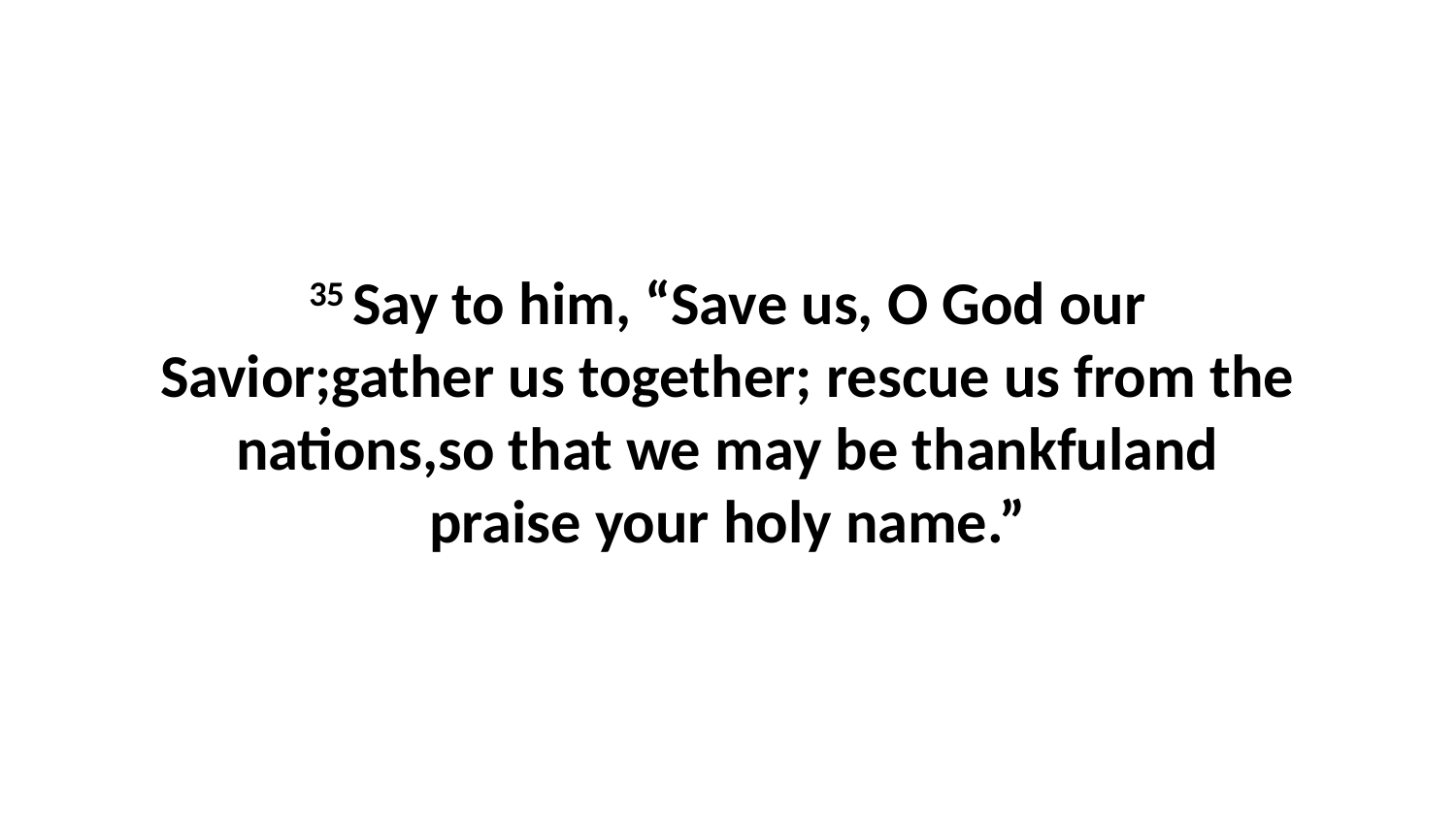

35 Say to him, “Save us, O God our Savior;gather us together; rescue us from the nations,so that we may be thankfuland praise your holy name.”